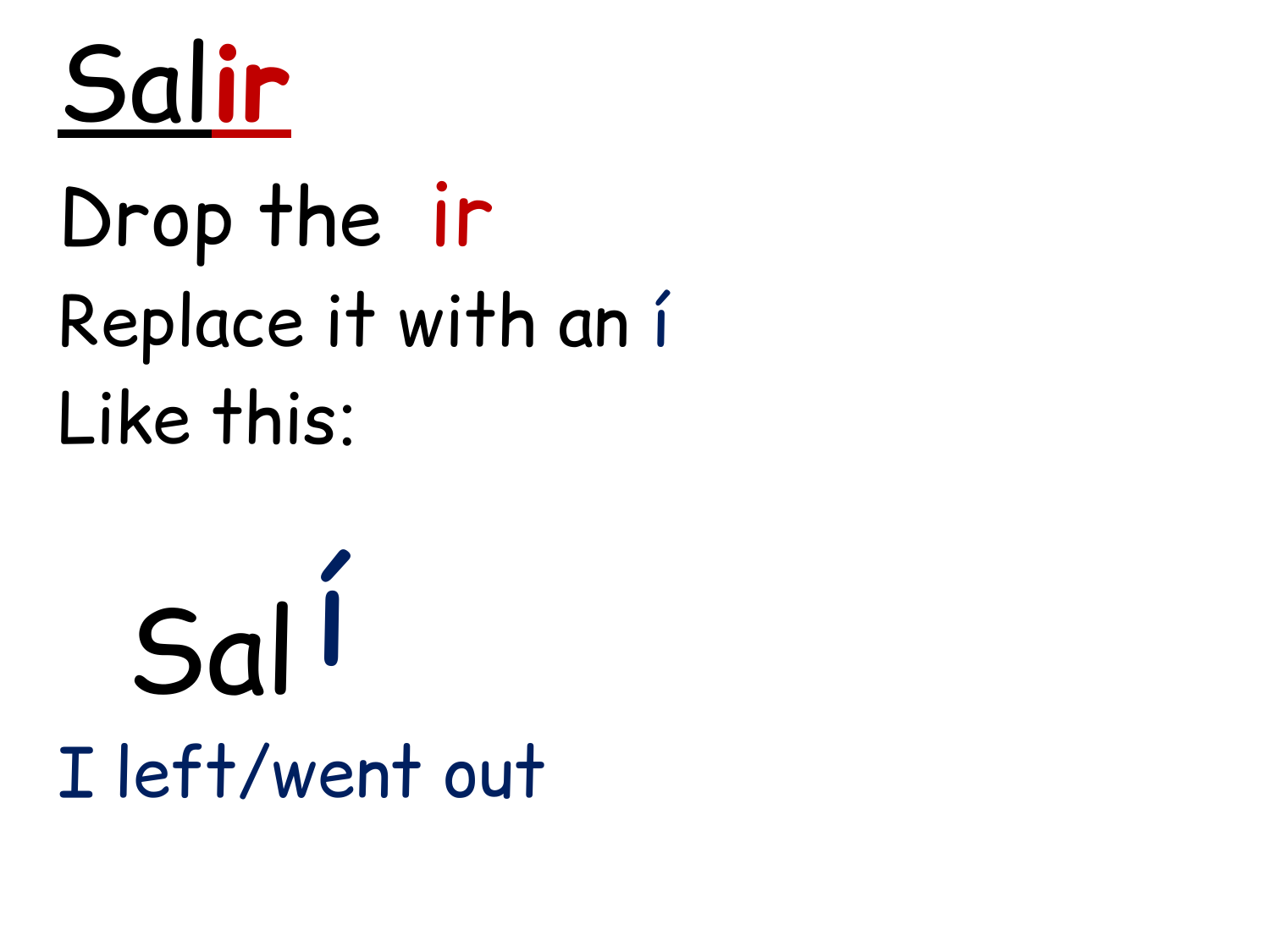

Salir
Drop the  ir
Replace it with an í
Like this:

  Sal
I left/went out

í